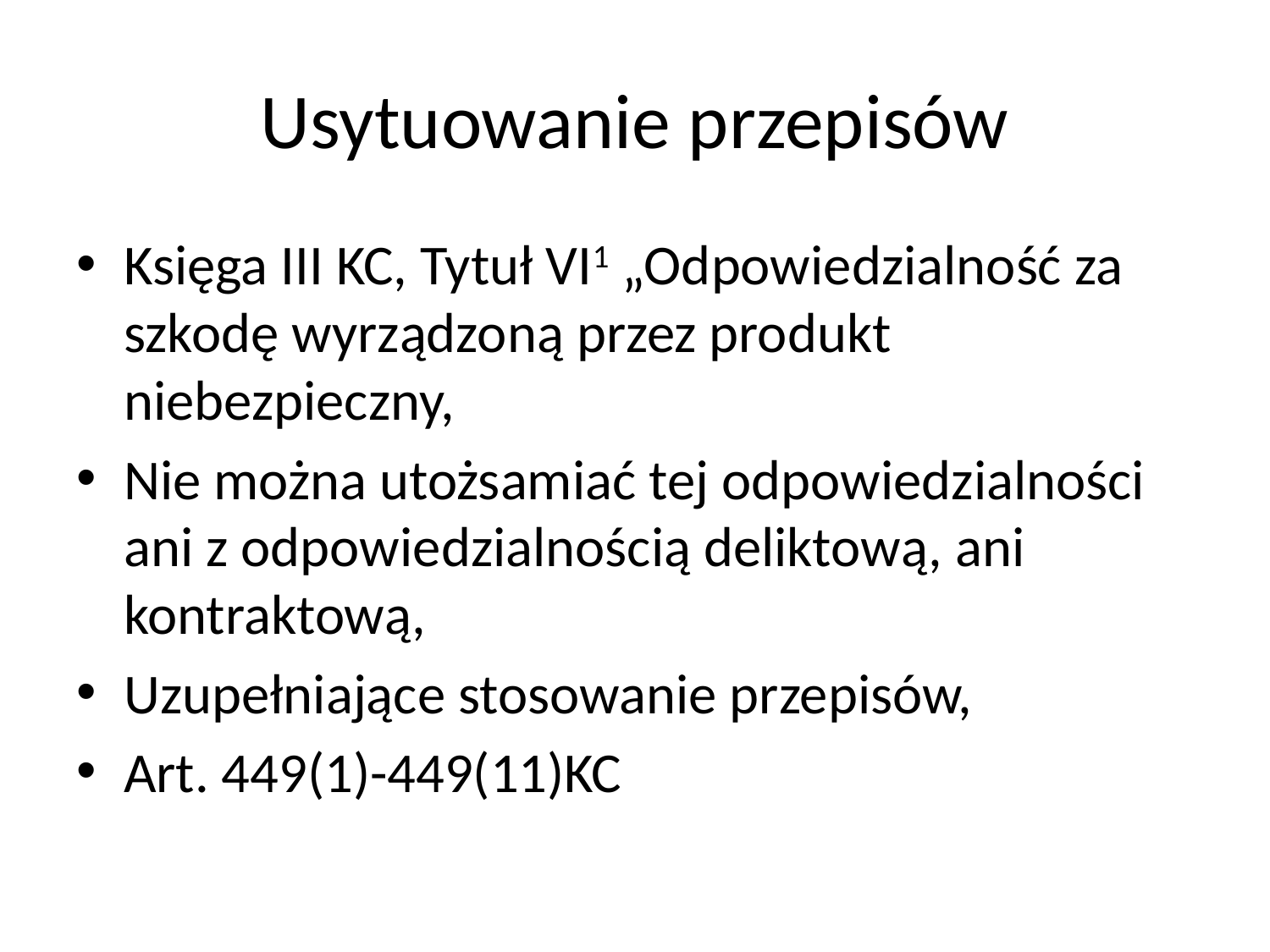

# Usytuowanie przepisów
Księga III KC, Tytuł VI1 „Odpowiedzialność za szkodę wyrządzoną przez produkt niebezpieczny,
Nie można utożsamiać tej odpowiedzialności ani z odpowiedzialnością deliktową, ani kontraktową,
Uzupełniające stosowanie przepisów,
Art. 449(1)-449(11)KC